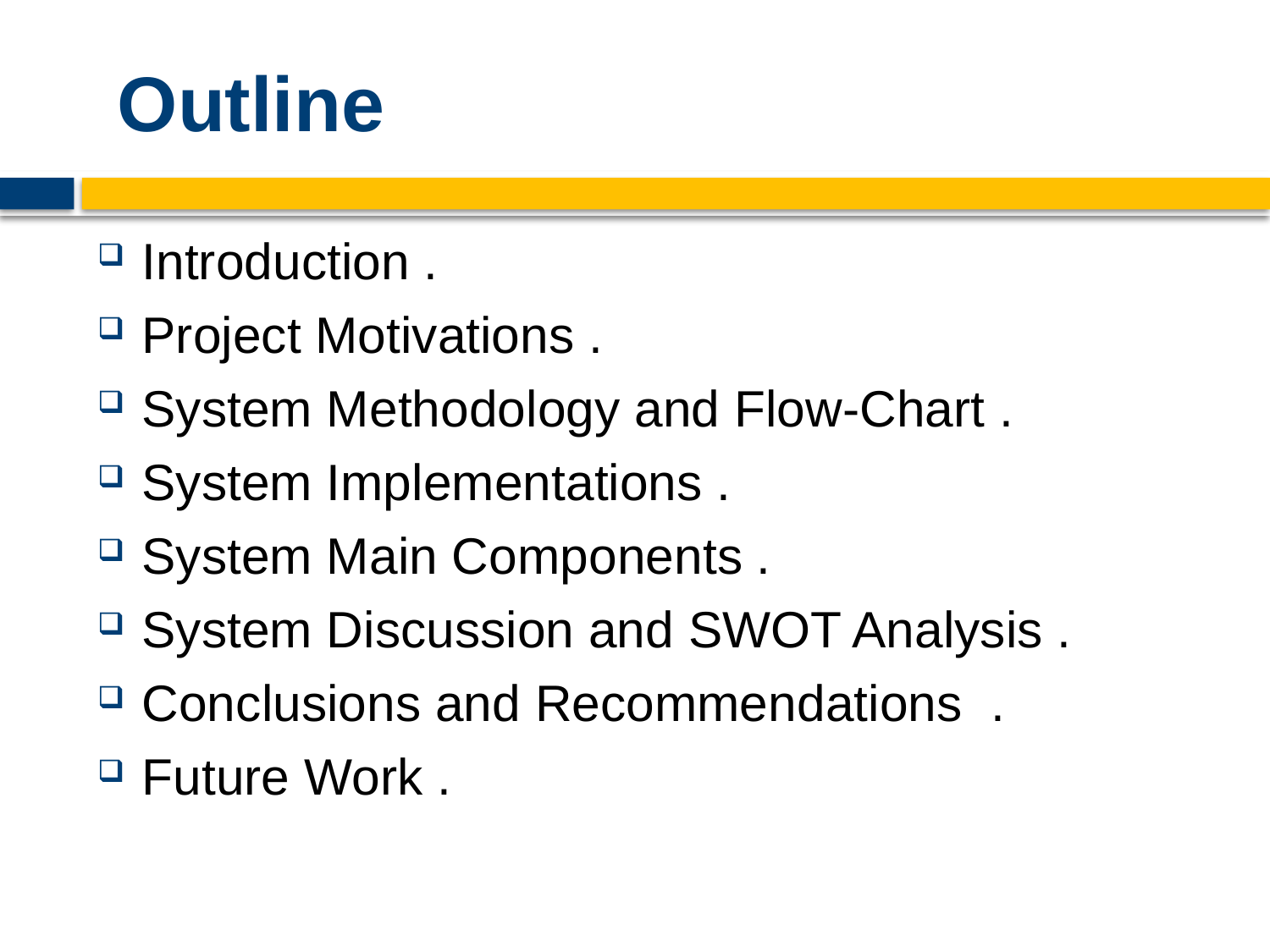

# Outline
Introduction .
Project Motivations .
System Methodology and Flow-Chart .
System Implementations .
System Main Components .
System Discussion and SWOT Analysis .
Conclusions and Recommendations  .
Future Work .